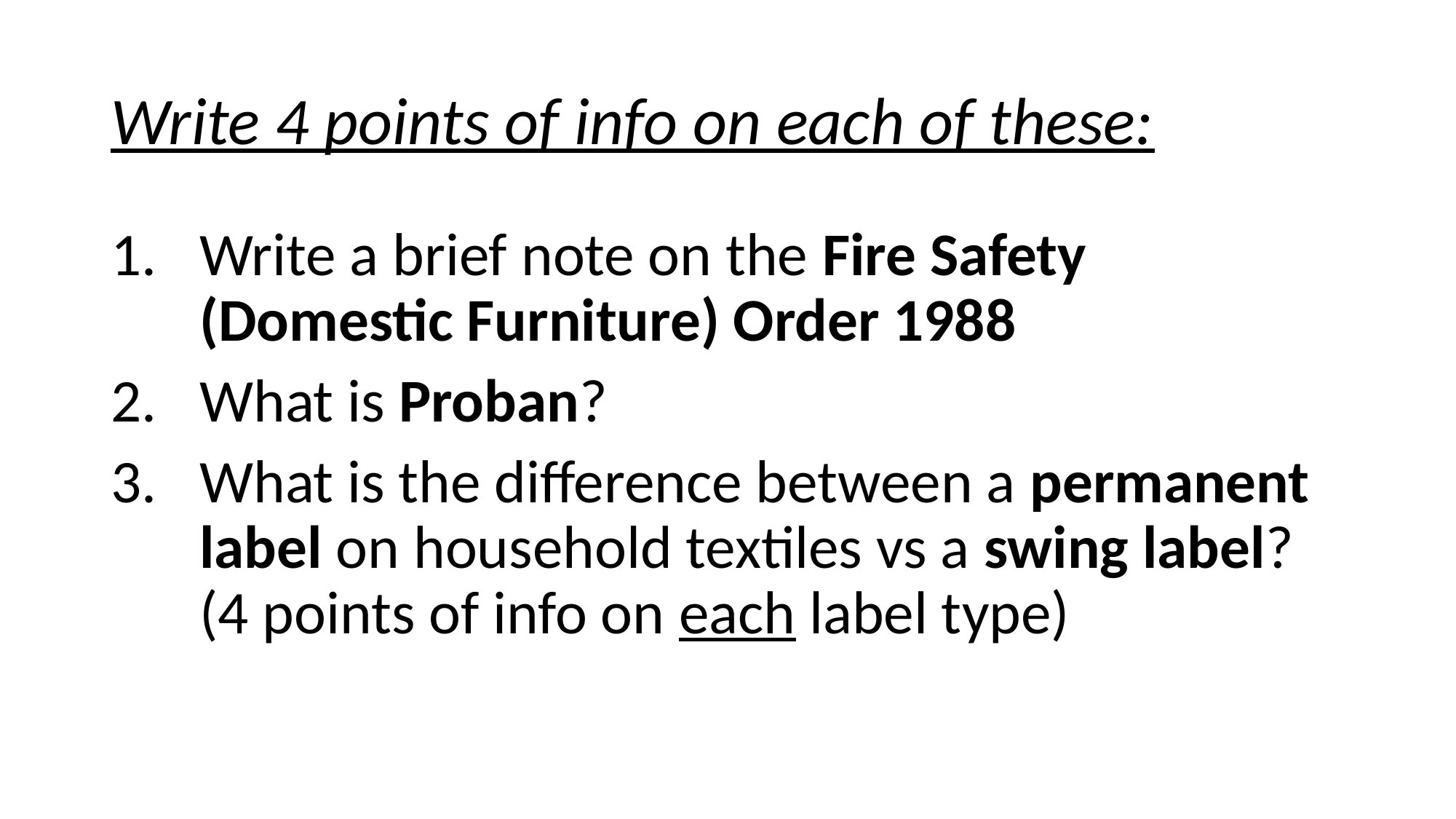

# Write 4 points of info on each of these:
Write a brief note on the Fire Safety (Domestic Furniture) Order 1988
What is Proban?
What is the difference between a permanent label on household textiles vs a swing label? (4 points of info on each label type)